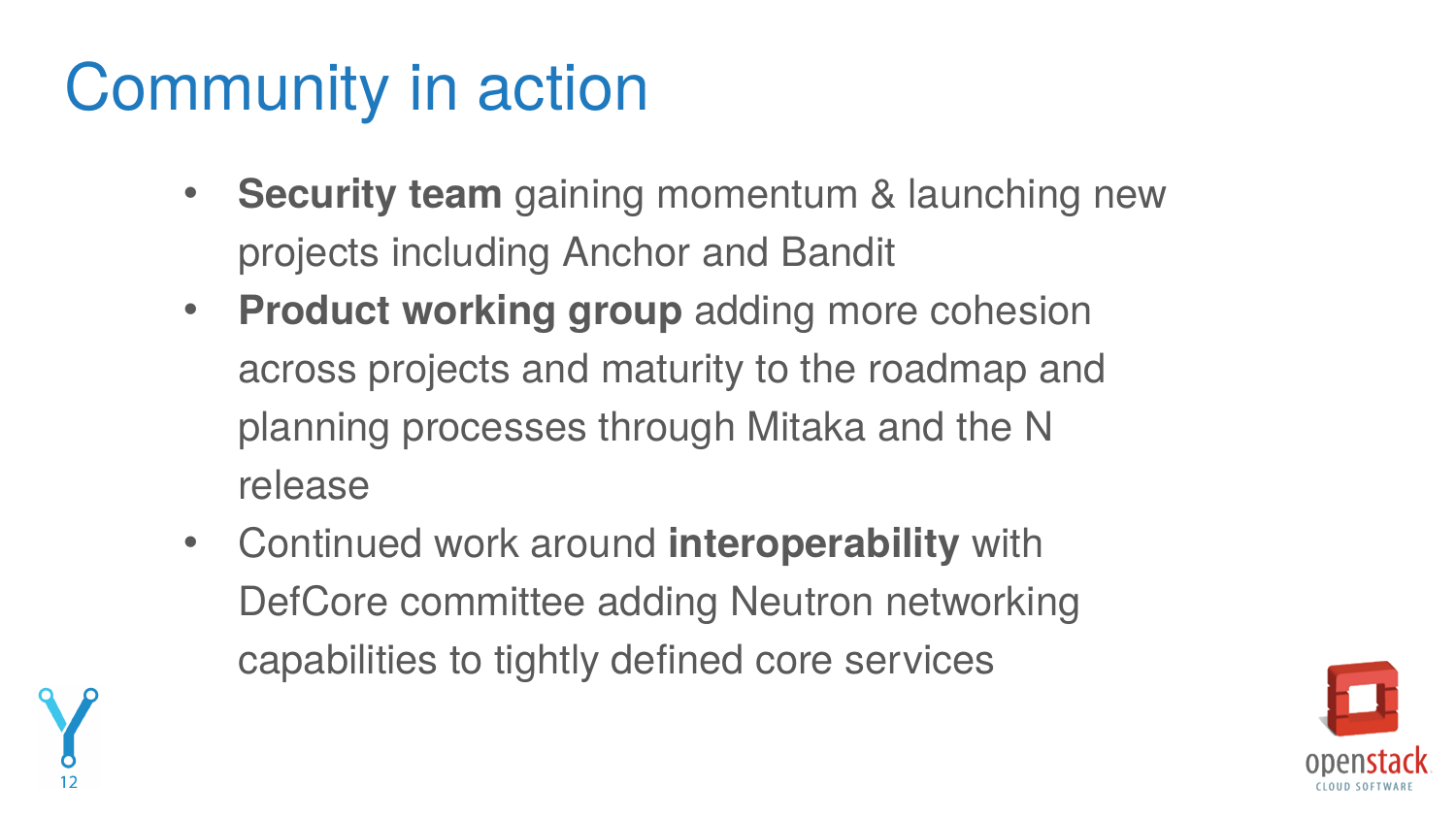

# Community in action
Security team gaining momentum & launching new projects including Anchor and Bandit
Product working group adding more cohesion across projects and maturity to the roadmap and planning processes through Mitaka and the N release
Continued work around interoperability with DefCore committee adding Neutron networking capabilities to tightly defined core services